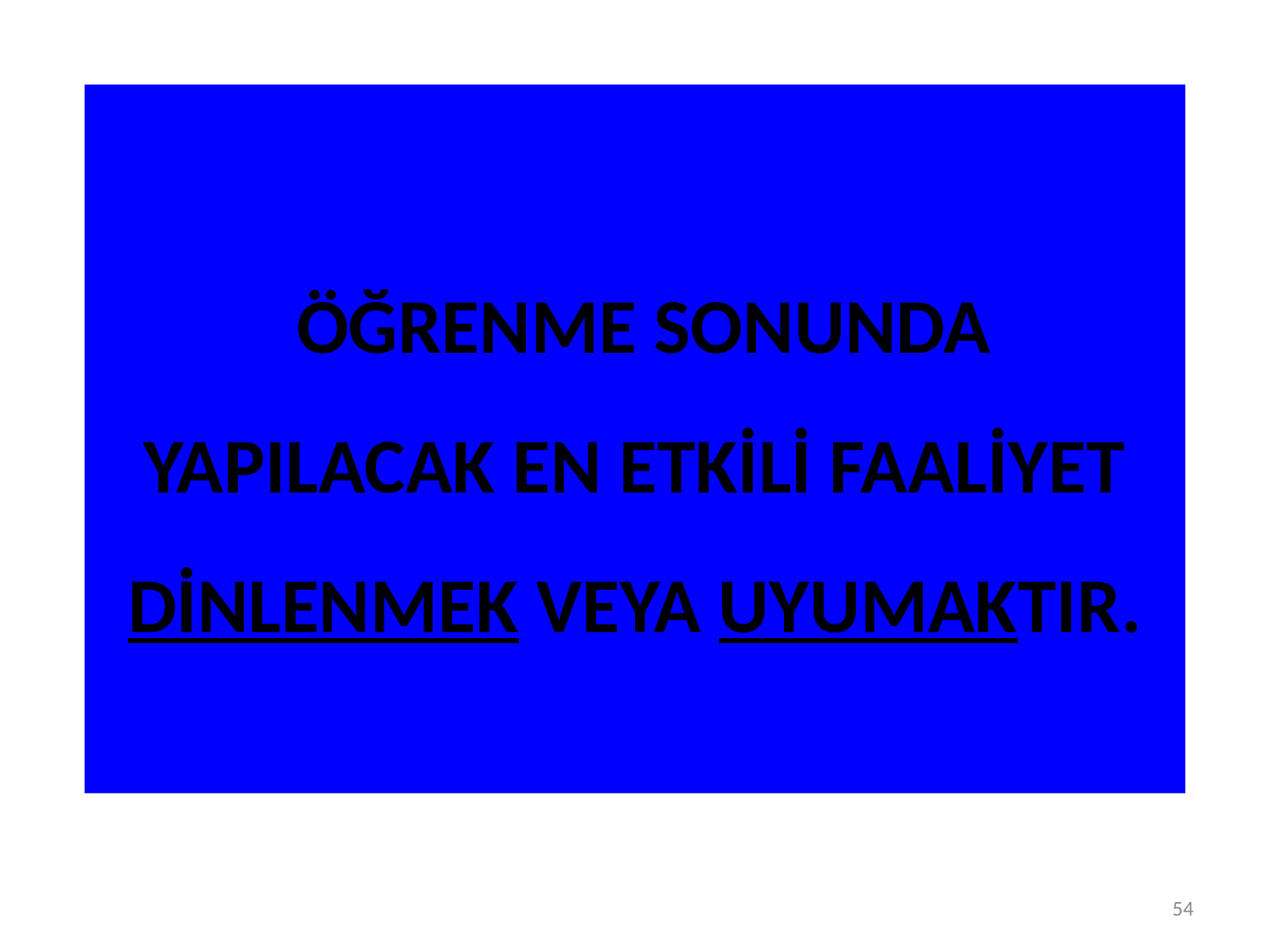

# ÖĞRENME SONUNDA YAPILACAK EN ETKİLİ FAALİYET DİNLENMEK VEYA UYUMAKTIR.
54